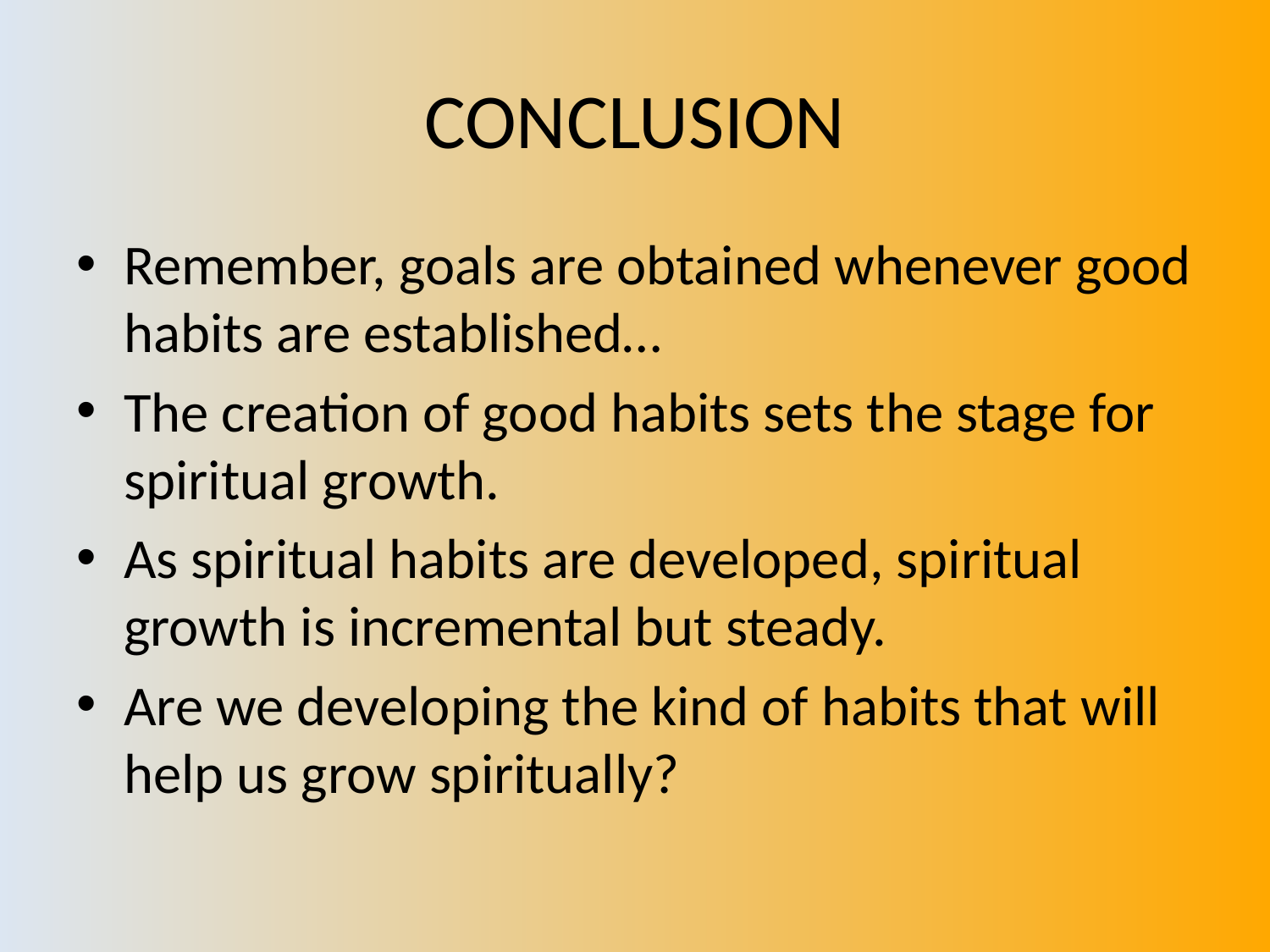

# CONCLUSION
Remember, goals are obtained whenever good habits are established…
The creation of good habits sets the stage for spiritual growth.
As spiritual habits are developed, spiritual growth is incremental but steady.
Are we developing the kind of habits that will help us grow spiritually?